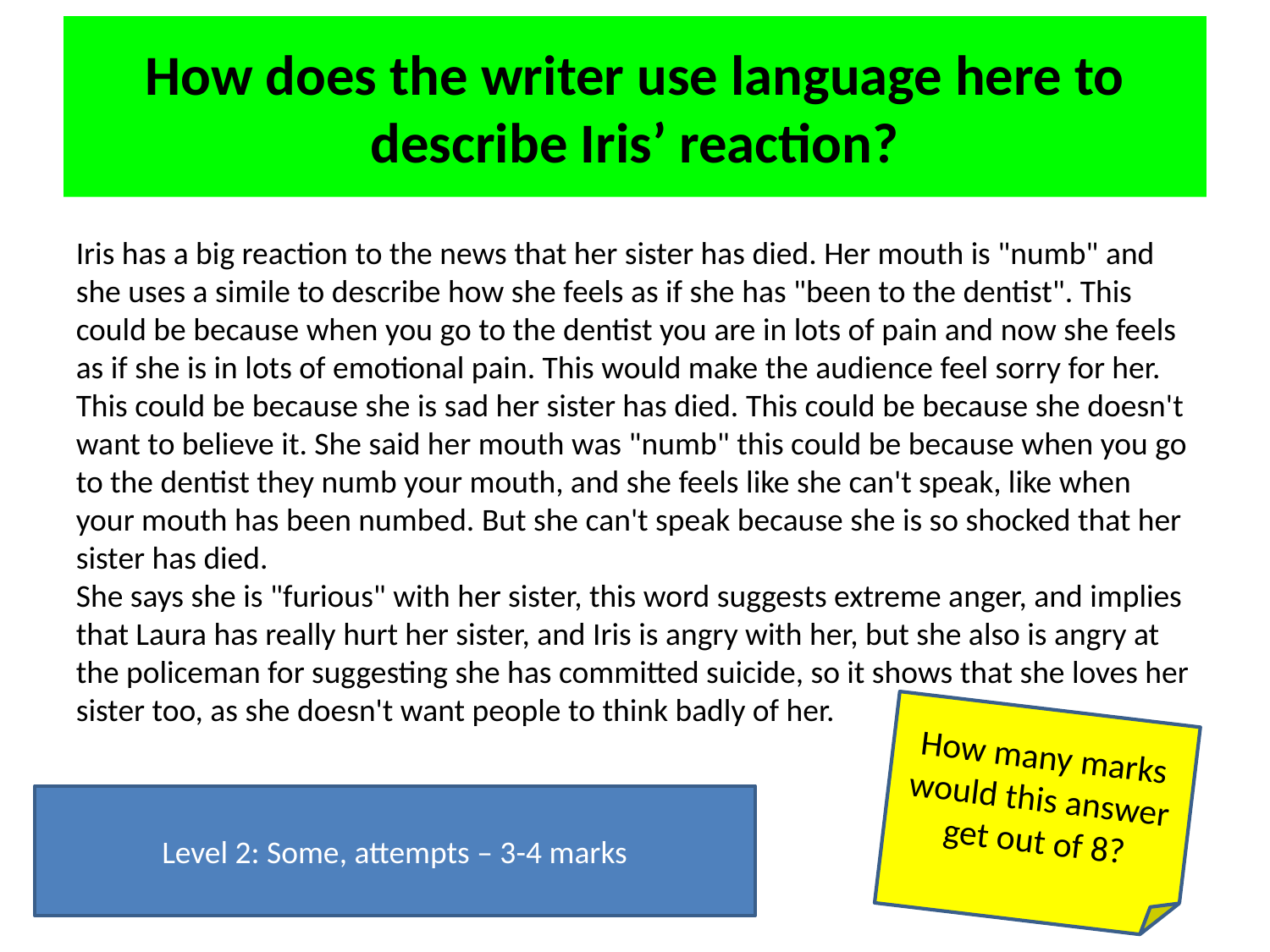

# How does the writer use language here to describe Iris’ reaction?
Iris has a big reaction to the news that her sister has died. Her mouth is "numb" and she uses a simile to describe how she feels as if she has "been to the dentist". This could be because when you go to the dentist you are in lots of pain and now she feels as if she is in lots of emotional pain. This would make the audience feel sorry for her. This could be because she is sad her sister has died. This could be because she doesn't want to believe it. She said her mouth was "numb" this could be because when you go to the dentist they numb your mouth, and she feels like she can't speak, like when your mouth has been numbed. But she can't speak because she is so shocked that her sister has died.
She says she is "furious" with her sister, this word suggests extreme anger, and implies that Laura has really hurt her sister, and Iris is angry with her, but she also is angry at the policeman for suggesting she has committed suicide, so it shows that she loves her sister too, as she doesn't want people to think badly of her.
How many marks would this answer get out of 8?
Level 2: Some, attempts – 3-4 marks